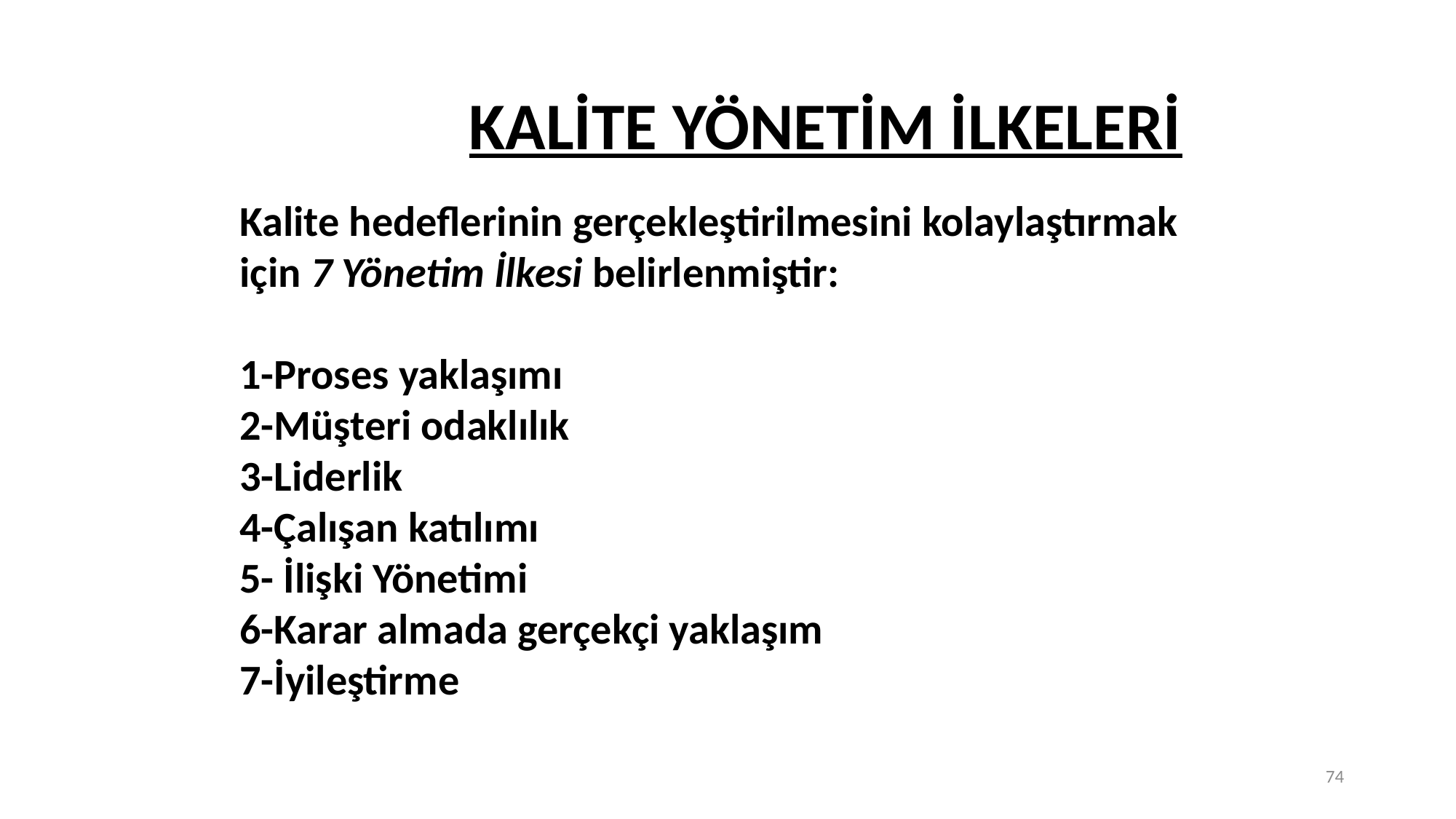

KALİTE YÖNETİM İLKELERİ
Kalite hedeflerinin gerçekleştirilmesini kolaylaştırmak için 7 Yönetim İlkesi belirlenmiştir:

1-Proses yaklaşımı
2-Müşteri odaklılık
3-Liderlik
4-Çalışan katılımı
5- İlişki Yönetimi
6-Karar almada gerçekçi yaklaşım
7-İyileştirme
74